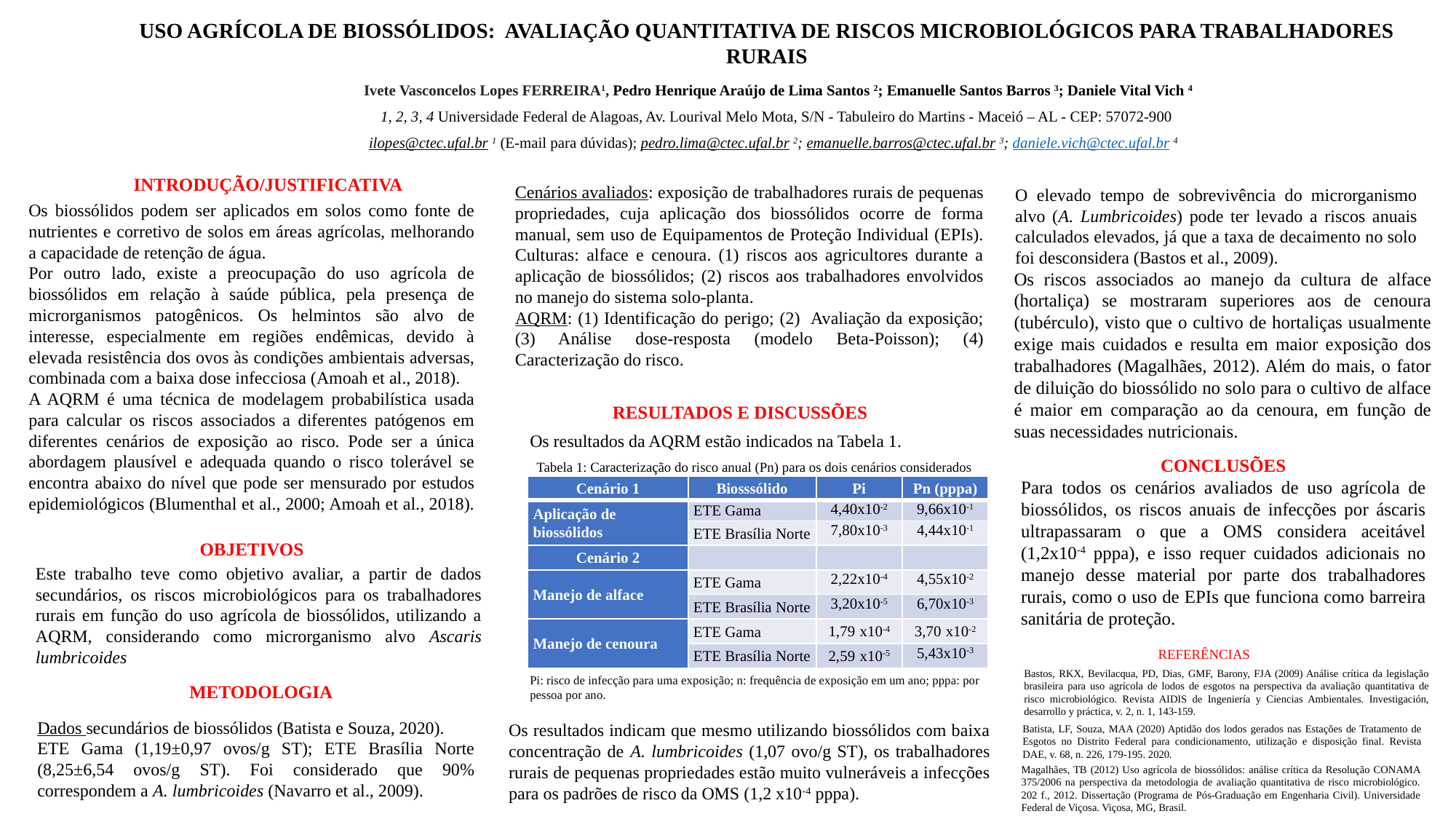

USO AGRÍCOLA DE BIOSSÓLIDOS:  AVALIAÇÃO QUANTITATIVA DE RISCOS MICROBIOLÓGICOS PARA TRABALHADORES RURAIS
Ivete Vasconcelos Lopes FERREIRA1, Pedro Henrique Araújo de Lima Santos 2; Emanuelle Santos Barros 3; Daniele Vital Vich 4
1, 2, 3, 4 Universidade Federal de Alagoas, Av. Lourival Melo Mota, S/N - Tabuleiro do Martins - Maceió – AL - CEP: 57072-900
ilopes@ctec.ufal.br 1 (E-mail para dúvidas); pedro.lima@ctec.ufal.br 2; emanuelle.barros@ctec.ufal.br 3; daniele.vich@ctec.ufal.br 4

INTRODUÇÃO/JUSTIFICATIVA
Cenários avaliados: exposição de trabalhadores rurais de pequenas propriedades, cuja aplicação dos biossólidos ocorre de forma manual, sem uso de Equipamentos de Proteção Individual (EPIs). Culturas: alface e cenoura. (1) riscos aos agricultores durante a aplicação de biossólidos; (2) riscos aos trabalhadores envolvidos no manejo do sistema solo-planta.
AQRM: (1) Identificação do perigo; (2)  Avaliação da exposição; (3) Análise dose-resposta (modelo Beta-Poisson); (4) Caracterização do risco.
O elevado tempo de sobrevivência do microrganismo alvo (A. Lumbricoides) pode ter levado a riscos anuais calculados elevados, já que a taxa de decaimento no solo foi desconsidera (Bastos et al., 2009).
Os biossólidos podem ser aplicados em solos como fonte de nutrientes e corretivo de solos em áreas agrícolas, melhorando a capacidade de retenção de água.
Por outro lado, existe a preocupação do uso agrícola de biossólidos em relação à saúde pública, pela presença de microrganismos patogênicos. Os helmintos são alvo de interesse, especialmente em regiões endêmicas, devido à elevada resistência dos ovos às condições ambientais adversas, combinada com a baixa dose infecciosa (Amoah et al., 2018).
A AQRM é uma técnica de modelagem probabilística usada para calcular os riscos associados a diferentes patógenos em diferentes cenários de exposição ao risco. Pode ser a única abordagem plausível e adequada quando o risco tolerável se encontra abaixo do nível que pode ser mensurado por estudos epidemiológicos (Blumenthal et al., 2000; Amoah et al., 2018).
Os riscos associados ao manejo da cultura de alface (hortaliça) se mostraram superiores aos de cenoura (tubérculo), visto que o cultivo de hortaliças usualmente exige mais cuidados e resulta em maior exposição dos trabalhadores (Magalhães, 2012). Além do mais, o fator de diluição do biossólido no solo para o cultivo de alface é maior em comparação ao da cenoura, em função de suas necessidades nutricionais.
RESULTADOS E DISCUSSÕES
Os resultados da AQRM estão indicados na Tabela 1.
CONCLUSÕES
Para todos os cenários avaliados de uso agrícola de biossólidos, os riscos anuais de infecções por áscaris ultrapassaram o que a OMS considera aceitável (1,2x10-4 pppa), e isso requer cuidados adicionais no manejo desse material por parte dos trabalhadores rurais, como o uso de EPIs que funciona como barreira sanitária de proteção.
Tabela 1: Caracterização do risco anual (Pn) para os dois cenários considerados
| Cenário 1 | Biosssólido | Pi | Pn (pppa) |
| --- | --- | --- | --- |
| Aplicação de biossólidos | ETE Gama | 4,40x10-2 | 9,66x10-1 |
|  | ETE Brasília Norte | 7,80x10-3 | 4,44x10-1 |
| Cenário 2 |  |  |  |
| Manejo de alface | ETE Gama | 2,22x10-4 | 4,55x10-2 |
|  | ETE Brasília Norte | 3,20x10-5 | 6,70x10-3 |
| Manejo de cenoura | ETE Gama | 1,79 x10-4 | 3,70 x10-2 |
|  | ETE Brasília Norte | 2,59 x10-5 | 5,43x10-3 |
OBJETIVOS
Este trabalho teve como objetivo avaliar, a partir de dados secundários, os riscos microbiológicos para os trabalhadores rurais em função do uso agrícola de biossólidos, utilizando a AQRM, considerando como microrganismo alvo Ascaris lumbricoides

REFERÊNCIAS
Bastos, RKX, Bevilacqua, PD, Dias, GMF, Barony, FJA (2009) Análise crítica da legislação brasileira para uso agrícola de lodos de esgotos na perspectiva da avaliação quantitativa de risco microbiológico. Revista AIDIS de Ingeniería y Ciencias Ambientales. Investigación, desarrollo y práctica, v. 2, n. 1, 143-159.
Pi: risco de infecção para uma exposição; n: frequência de exposição em um ano; pppa: por
pessoa por ano.
METODOLOGIA
Dados secundários de biossólidos (Batista e Souza, 2020).
ETE Gama (1,19±0,97 ovos/g ST); ETE Brasília Norte (8,25±6,54 ovos/g ST). Foi considerado que 90% correspondem a A. lumbricoides (Navarro et al., 2009).
Os resultados indicam que mesmo utilizando biossólidos com baixa concentração de A. lumbricoides (1,07 ovo/g ST), os trabalhadores rurais de pequenas propriedades estão muito vulneráveis a infecções para os padrões de risco da OMS (1,2 x10-4 pppa).
Batista, LF, Souza, MAA (2020) Aptidão dos lodos gerados nas Estações de Tratamento de Esgotos no Distrito Federal para condicionamento, utilização e disposição final. Revista DAE, v. 68, n. 226, 179-195. 2020.
Magalhães, TB (2012) Uso agrícola de biossólidos: análise crítica da Resolução CONAMA 375/2006 na perspectiva da metodologia de avaliação quantitativa de risco microbiológico. 202 f., 2012. Dissertação (Programa de Pós-Graduação em Engenharia Civil). Universidade Federal de Viçosa. Viçosa, MG, Brasil.